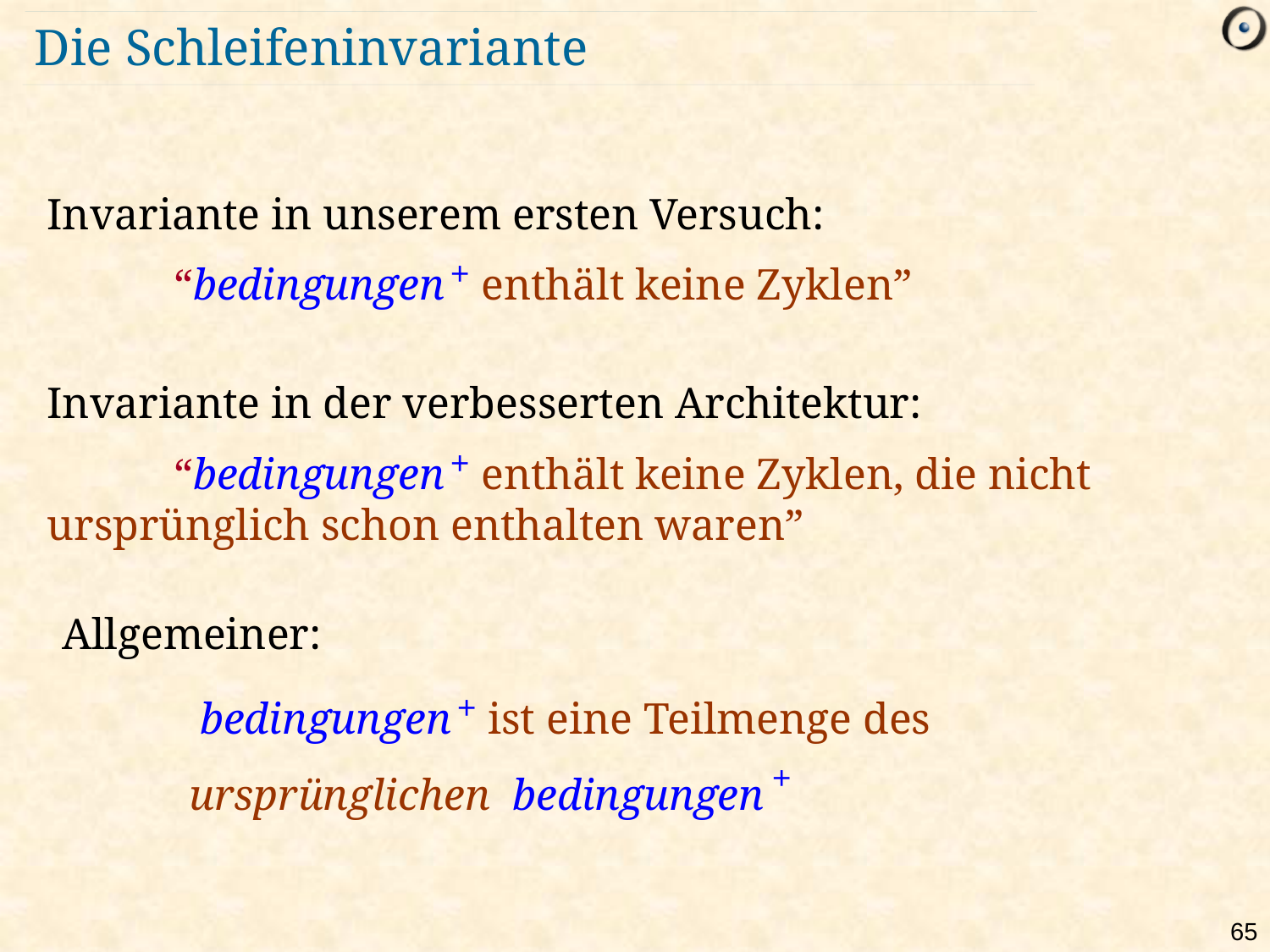

# Die Schleifeninvariante

Invariante in unserem ersten Versuch:
	“bedingungen + enthält keine Zyklen”

Invariante in der verbesserten Architektur:
	“bedingungen + enthält keine Zyklen, die nicht 	ursprünglich schon enthalten waren”

Allgemeiner:
	 bedingungen + ist eine Teilmenge des
	ursprünglichen  bedingungen +